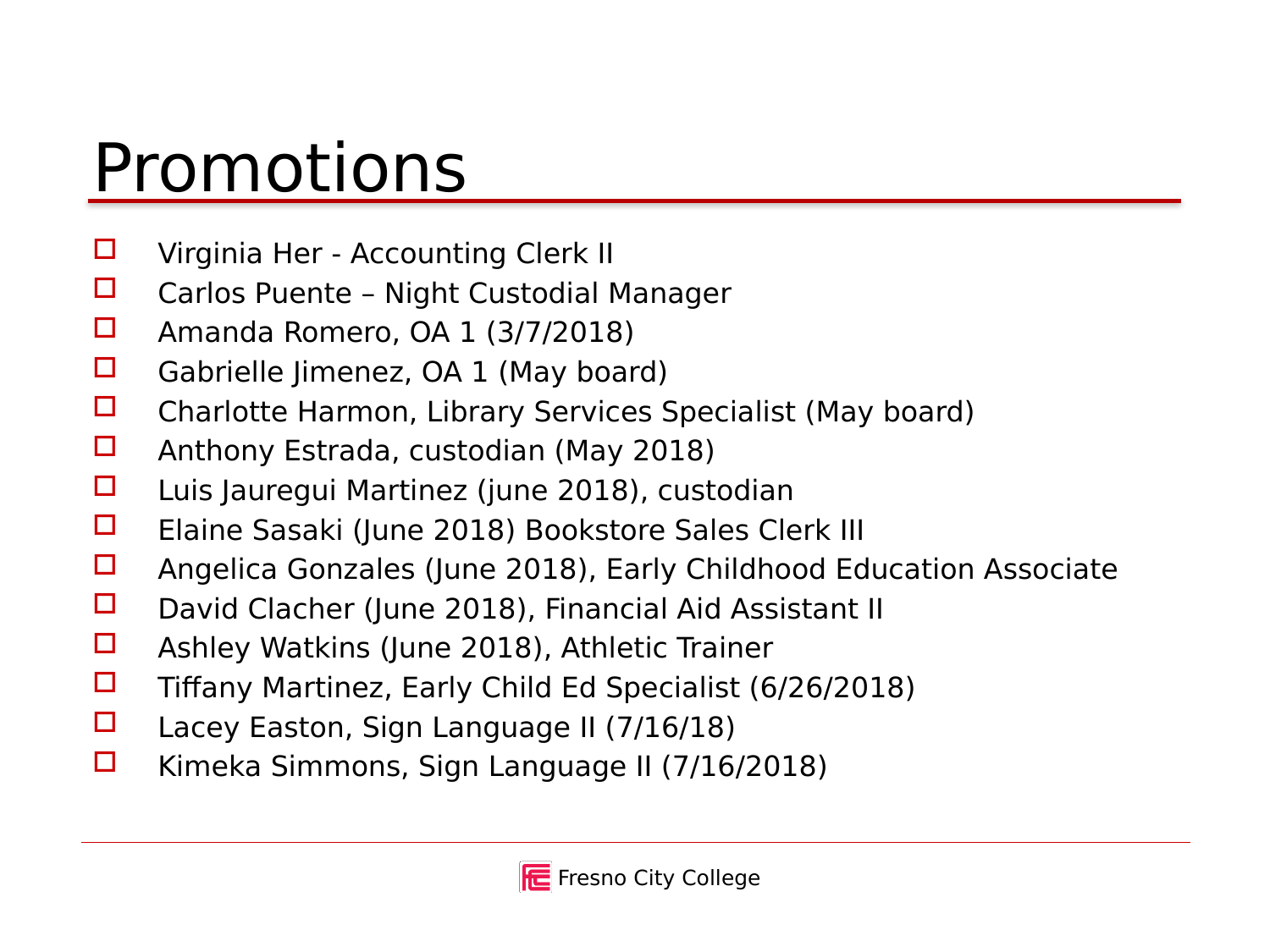

# Promotions
Virginia Her - Accounting Clerk II
Carlos Puente – Night Custodial Manager
Amanda Romero, OA 1 (3/7/2018)
Gabrielle Jimenez, OA 1 (May board)
Charlotte Harmon, Library Services Specialist (May board)
Anthony Estrada, custodian (May 2018)
Luis Jauregui Martinez (june 2018), custodian
Elaine Sasaki (June 2018) Bookstore Sales Clerk III
Angelica Gonzales (June 2018), Early Childhood Education Associate
David Clacher (June 2018), Financial Aid Assistant II
Ashley Watkins (June 2018), Athletic Trainer
Tiffany Martinez, Early Child Ed Specialist (6/26/2018)
Lacey Easton, Sign Language II (7/16/18)
Kimeka Simmons, Sign Language II (7/16/2018)